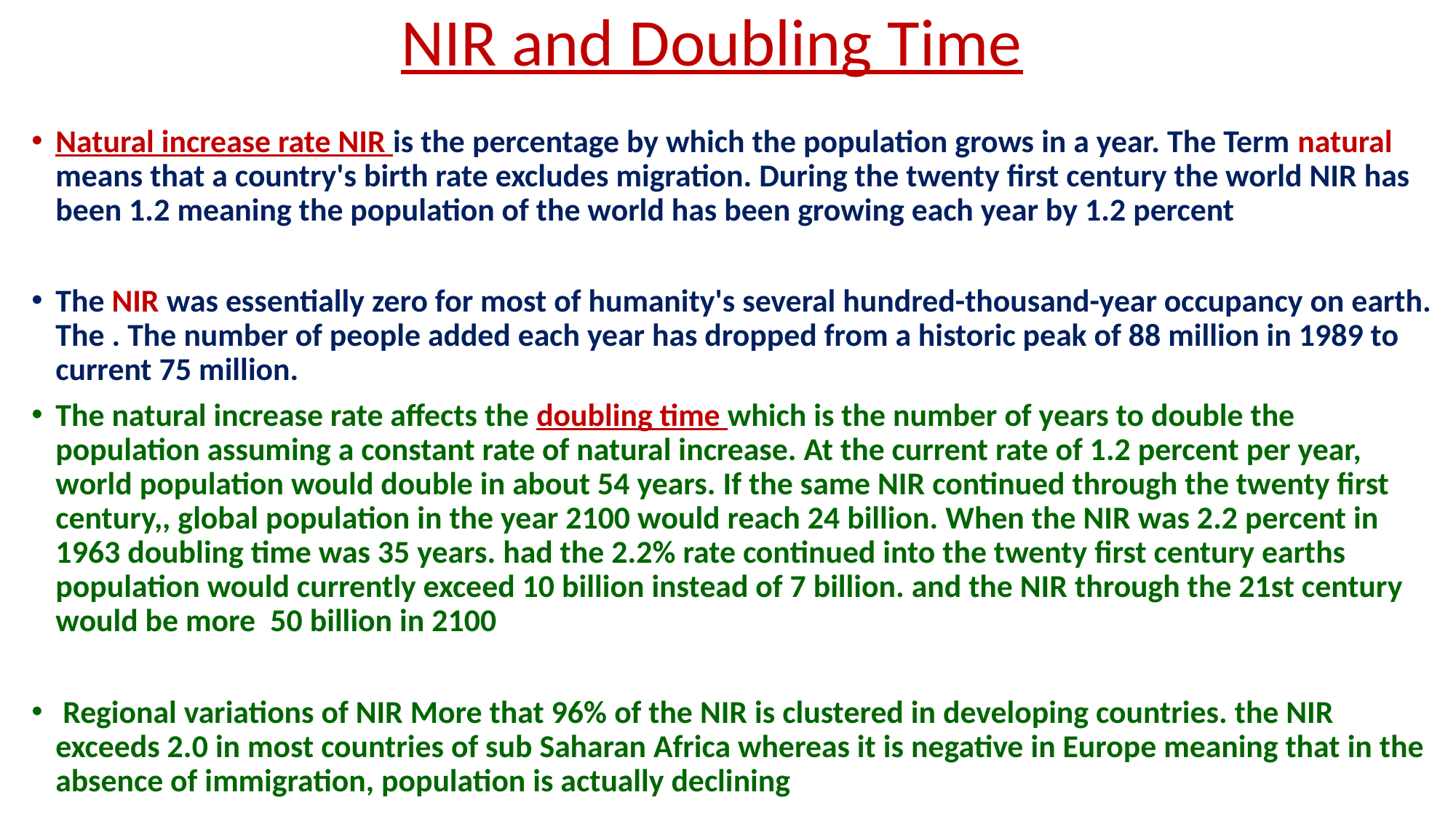

# NIR and Doubling Time
Natural increase rate NIR is the percentage by which the population grows in a year. The Term natural means that a country's birth rate excludes migration. During the twenty first century the world NIR has been 1.2 meaning the population of the world has been growing each year by 1.2 percent

The NIR was essentially zero for most of humanity's several hundred-thousand-year occupancy on earth. The . The number of people added each year has dropped from a historic peak of 88 million in 1989 to current 75 million.
The natural increase rate affects the doubling time which is the number of years to double the population assuming a constant rate of natural increase. At the current rate of 1.2 percent per year, world population would double in about 54 years. If the same NIR continued through the twenty first century,, global population in the year 2100 would reach 24 billion. When the NIR was 2.2 percent in 1963 doubling time was 35 years. had the 2.2% rate continued into the twenty first century earths population would currently exceed 10 billion instead of 7 billion. and the NIR through the 21st century would be more  50 billion in 2100

 Regional variations of NIR More that 96% of the NIR is clustered in developing countries. the NIR exceeds 2.0 in most countries of sub Saharan Africa whereas it is negative in Europe meaning that in the absence of immigration, population is actually declining